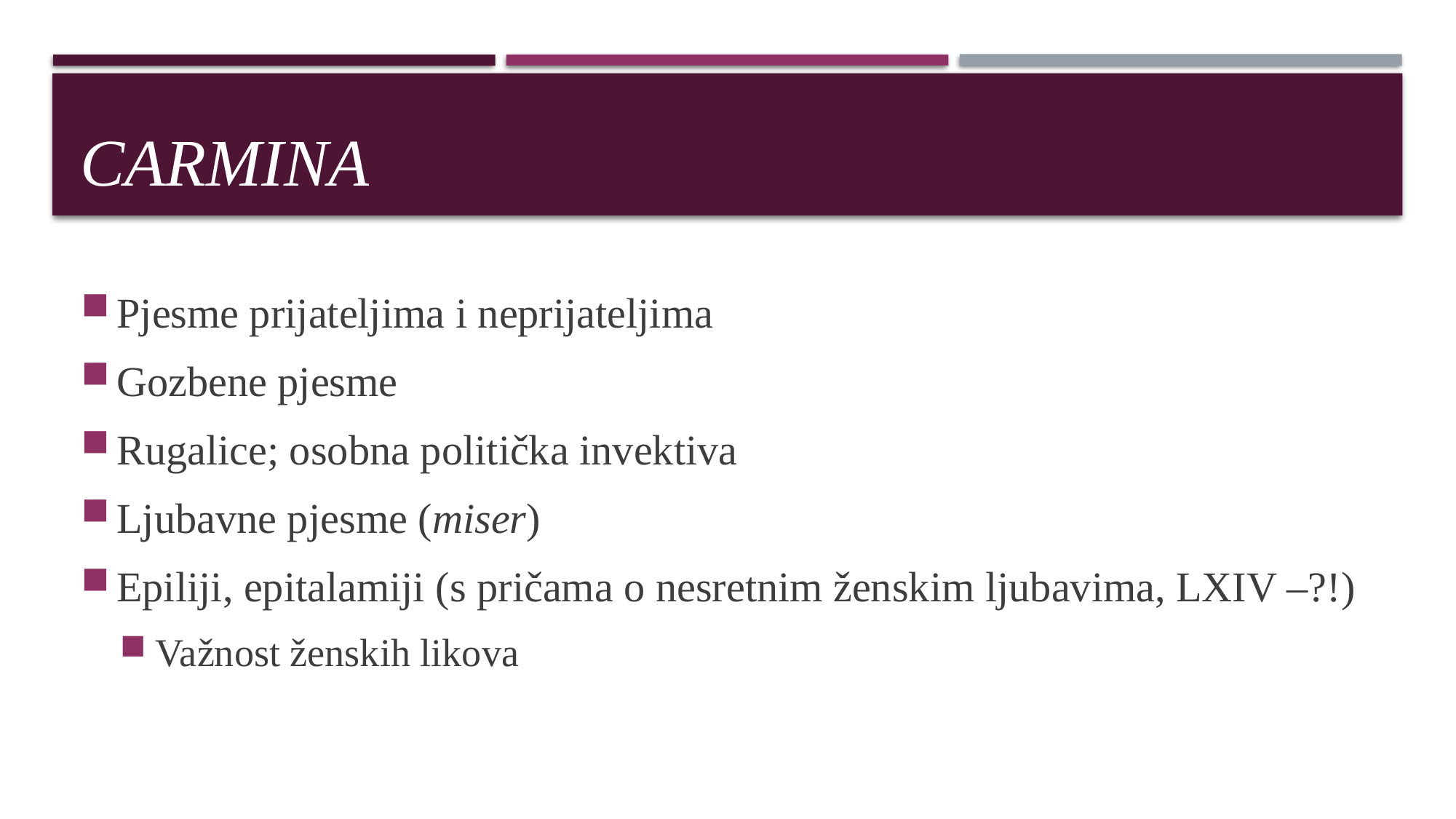

# Carmina
Pjesme prijateljima i neprijateljima
Gozbene pjesme
Rugalice; osobna politička invektiva
Ljubavne pjesme (miser)
Epiliji, epitalamiji (s pričama o nesretnim ženskim ljubavima, LXIV –?!)
Važnost ženskih likova